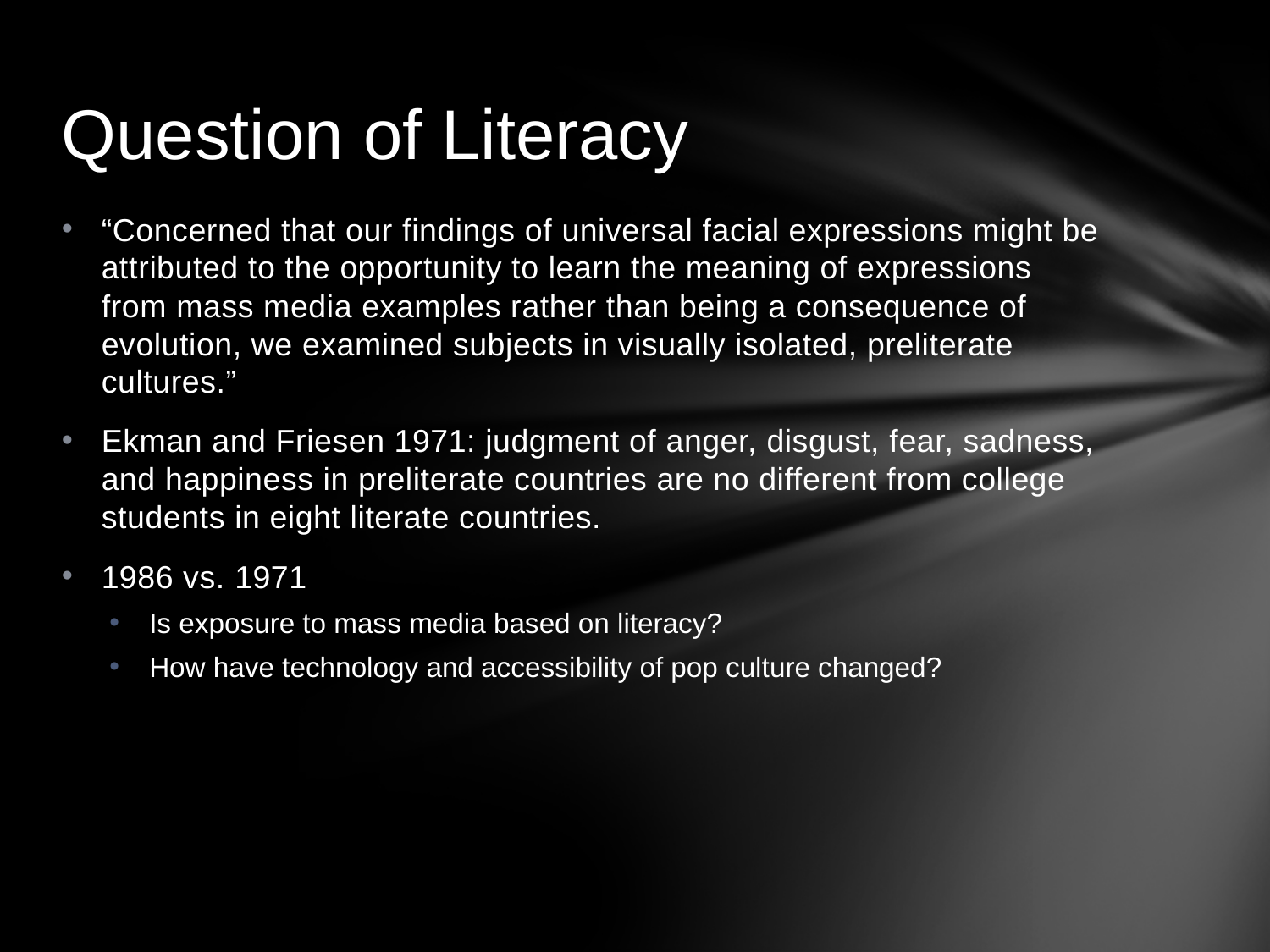

# Question of Literacy
“Concerned that our findings of universal facial expressions might be attributed to the opportunity to learn the meaning of expressions from mass media examples rather than being a consequence of evolution, we examined subjects in visually isolated, preliterate cultures.”
Ekman and Friesen 1971: judgment of anger, disgust, fear, sadness, and happiness in preliterate countries are no different from college students in eight literate countries.
1986 vs. 1971
Is exposure to mass media based on literacy?
How have technology and accessibility of pop culture changed?